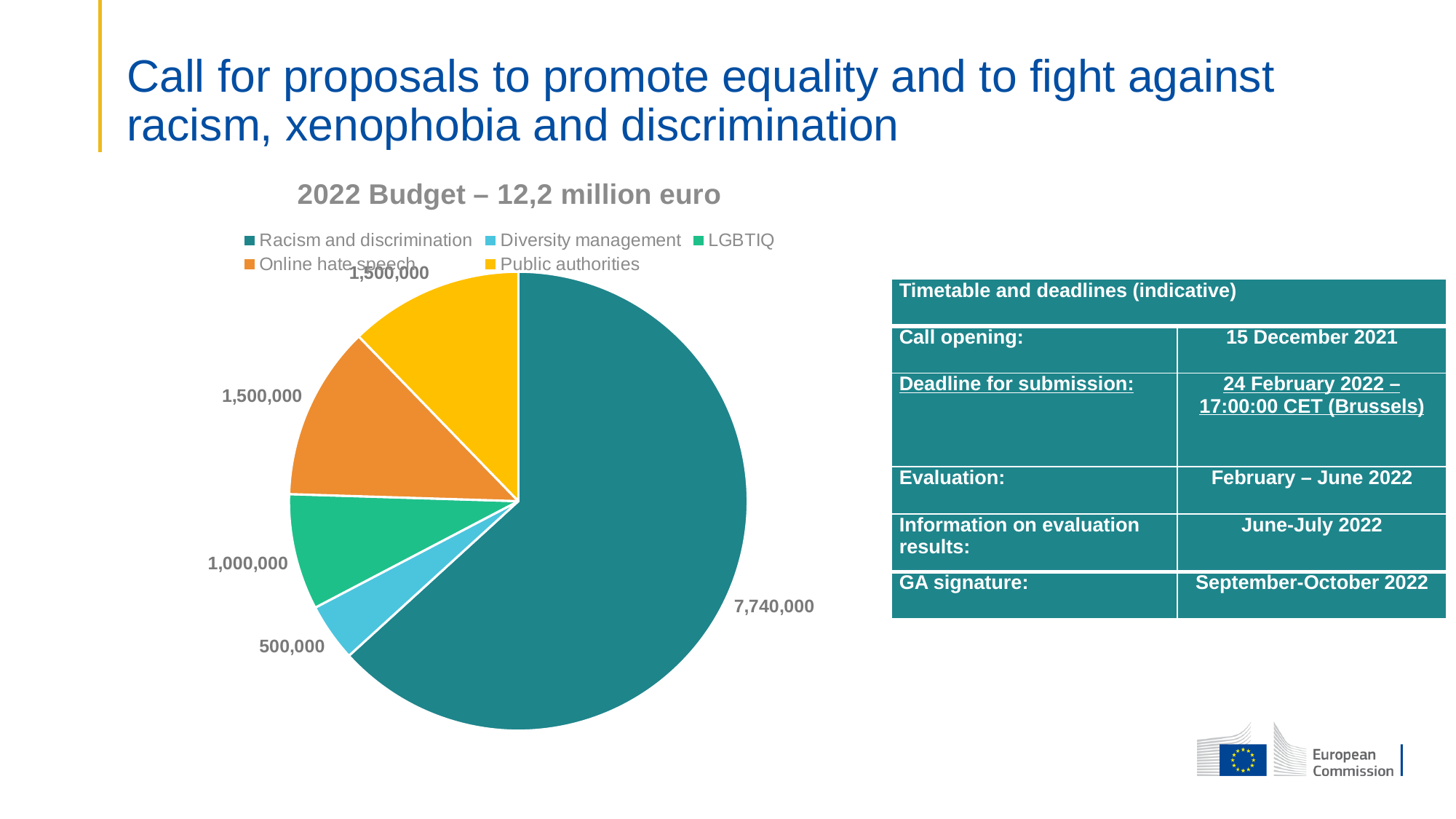

# Call for proposals to promote equality and to fight against racism, xenophobia and discrimination

### Chart: 2022 Budget – 12,2 million euro

| Category | Budget |
|---|---|
| Racism and discrimination | 7740000.0 |
| Diversity management | 500000.0 |
| LGBTIQ | 1000000.0 |
| Online hate speech | 1500000.0 |
| Public authorities | 1500000.0 |
| Timetable and deadlines (indicative) |  |
| --- | --- |
| Call opening: | 15 December 2021 |
| Deadline for submission: | 24 February 2022 – 17:00:00 CET (Brussels) |
| Evaluation: | February – June 2022 |
| Information on evaluation results: | June-July 2022 |
| GA signature: | September-October 2022 |